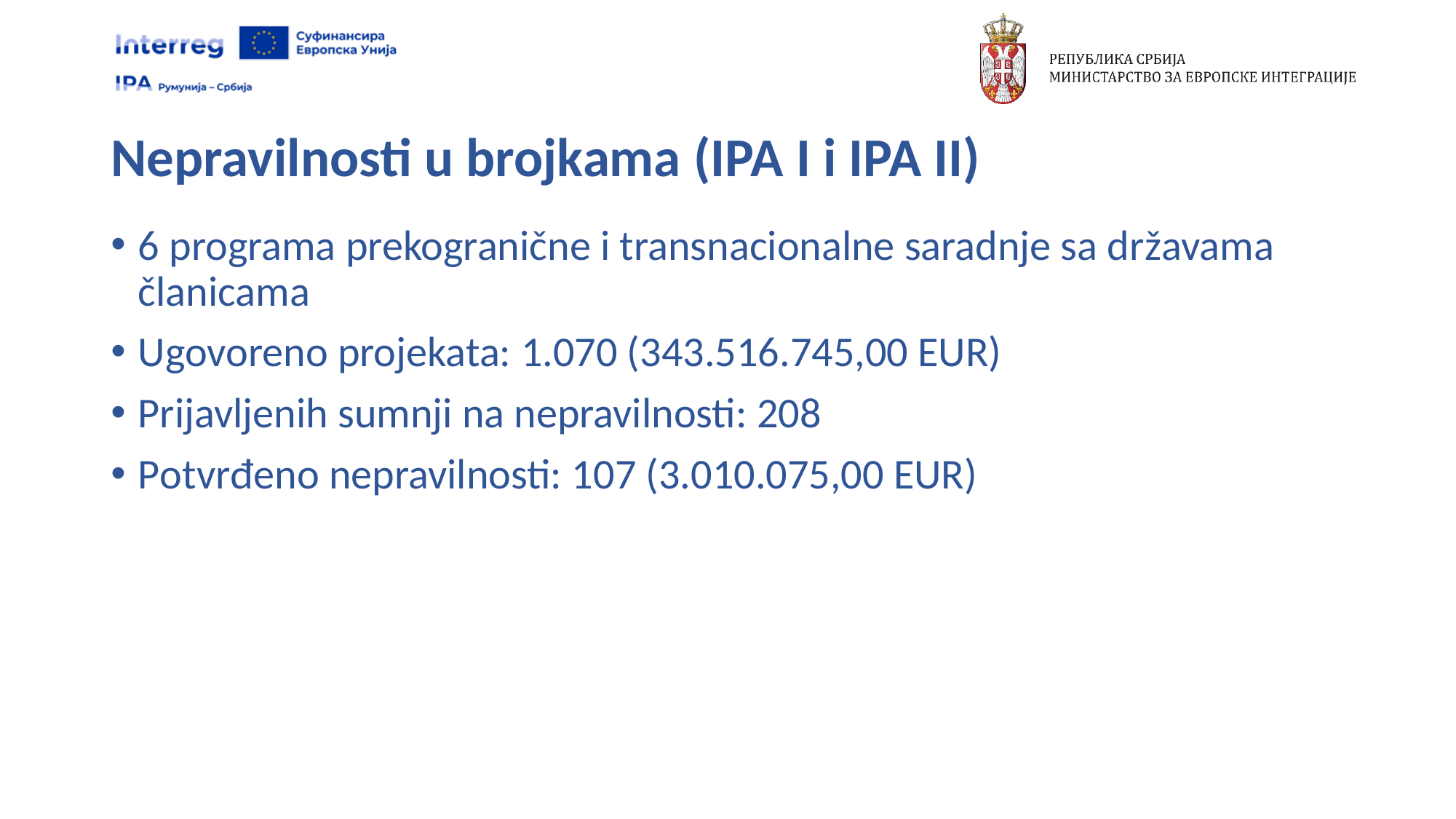

# Nepravilnosti u brojkama (IPA I i IPA II)
6 programa prekogranične i transnacionalne saradnje sa državama članicama
Ugovoreno projekata: 1.070 (343.516.745,00 EUR)
Prijavljenih sumnji na nepravilnosti: 208
Potvrđeno nepravilnosti: 107 (3.010.075,00 EUR)